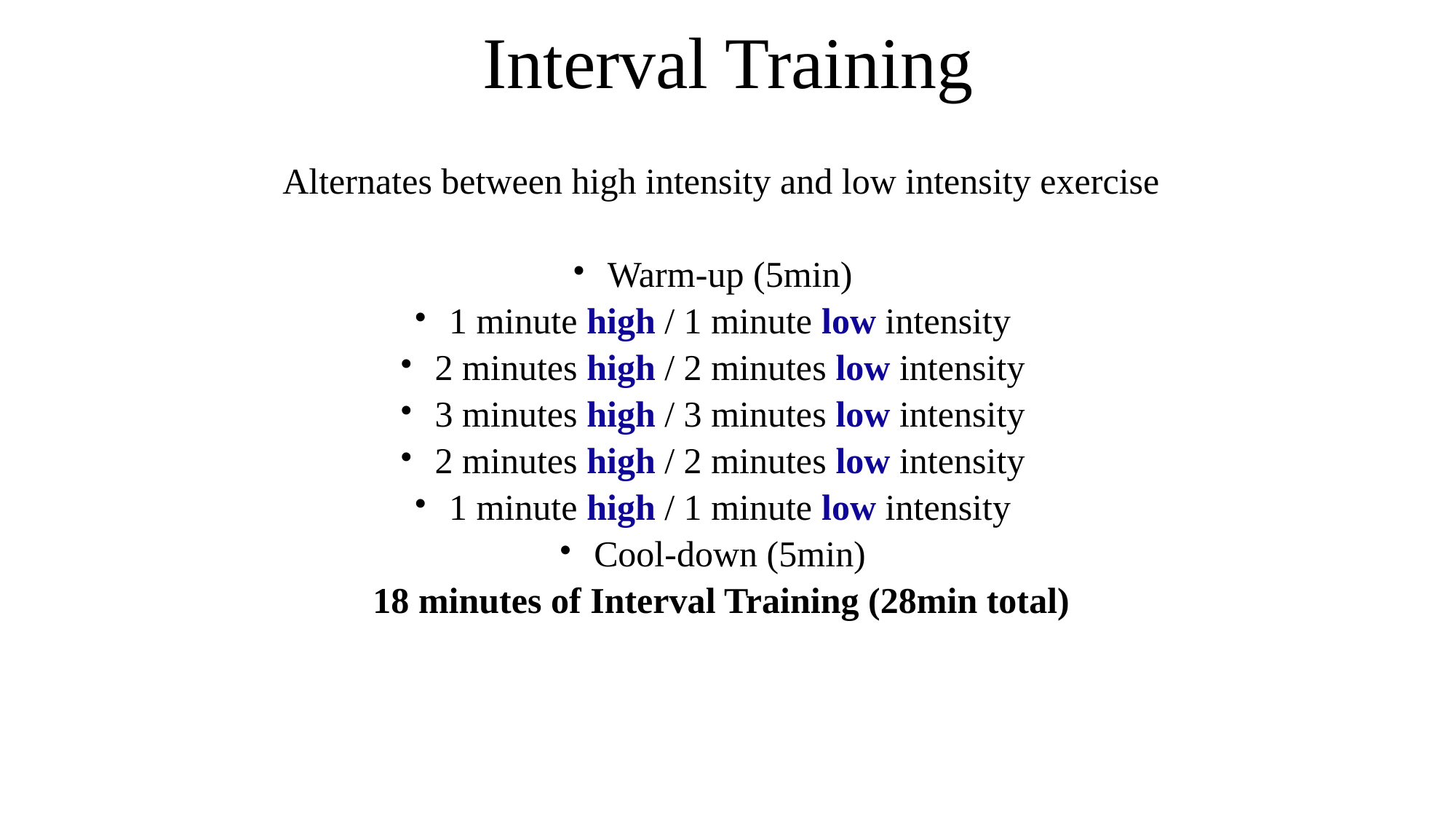

Interval Training
Alternates between high intensity and low intensity exercise

 Warm-up (5min)
 1 minute high / 1 minute low intensity
 2 minutes high / 2 minutes low intensity
 3 minutes high / 3 minutes low intensity
 2 minutes high / 2 minutes low intensity
 1 minute high / 1 minute low intensity
 Cool-down (5min)
18 minutes of Interval Training (28min total)